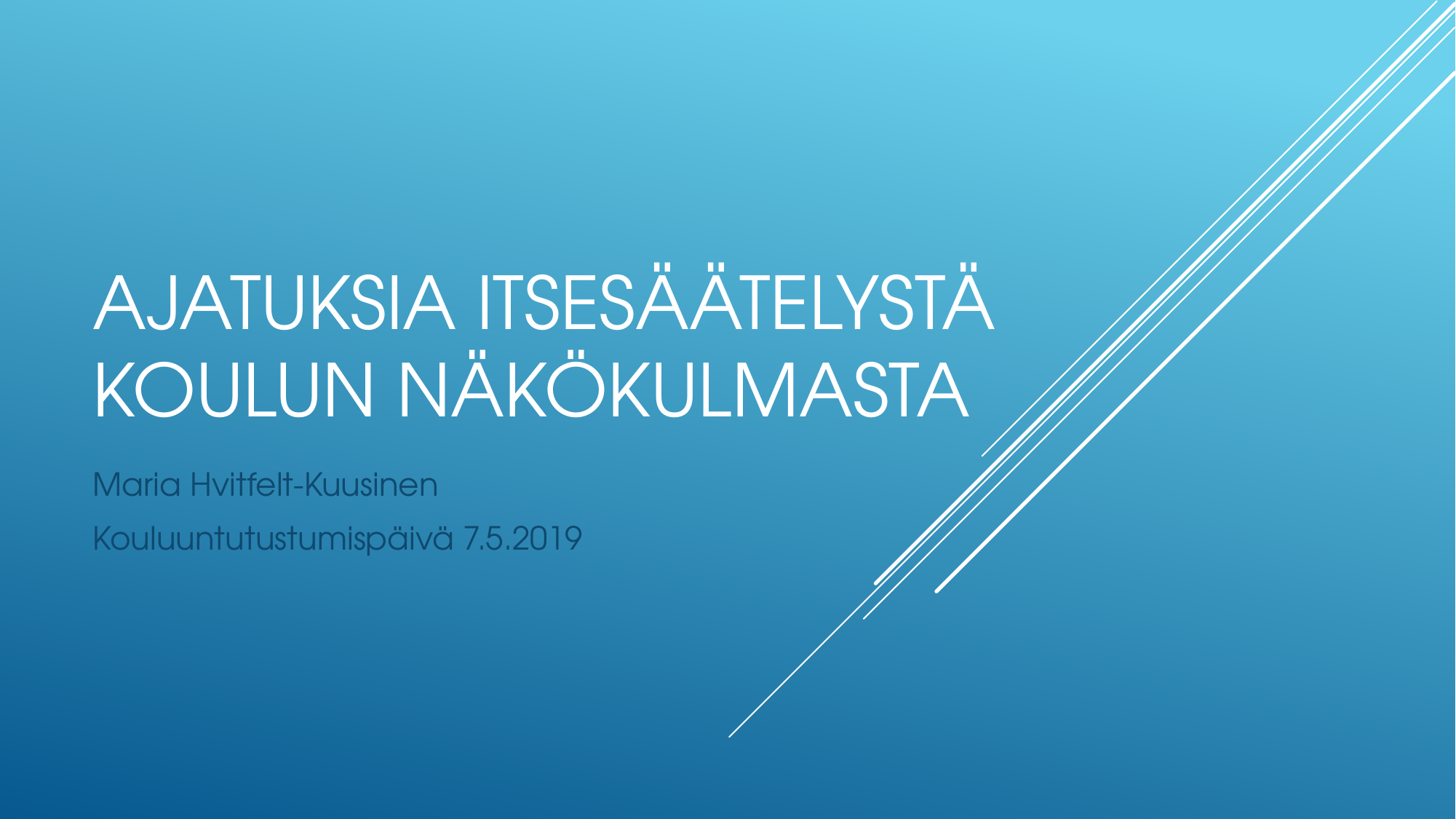

# Ajatuksia itsesäätelystä koulun näkökulmasta
Maria Hvitfelt-Kuusinen
Kouluuntutustumispäivä 7.5.2019